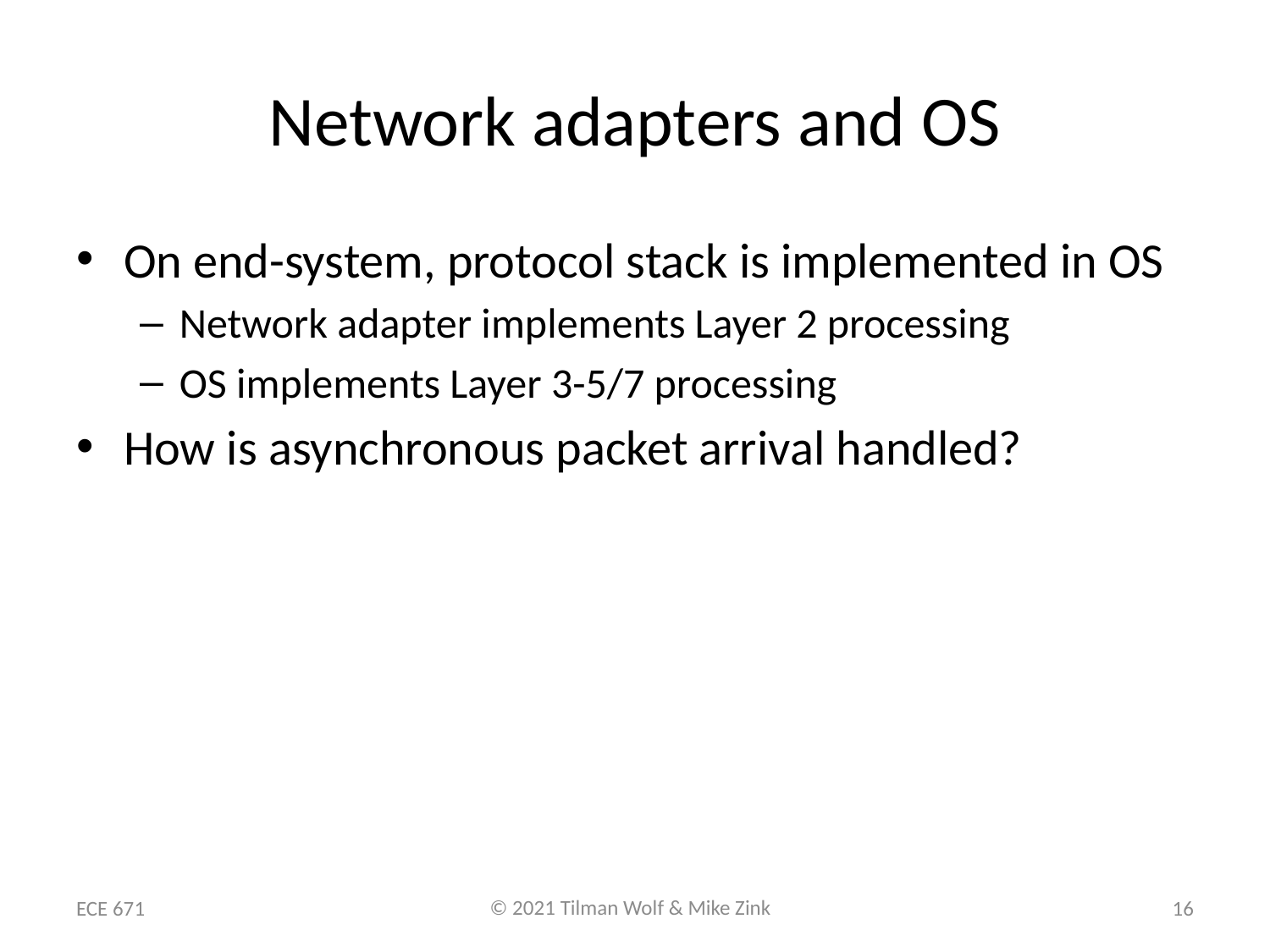

# Network adapters and OS
On end-system, protocol stack is implemented in OS
Network adapter implements Layer 2 processing
OS implements Layer 3-5/7 processing
How is asynchronous packet arrival handled?
ECE 671
16